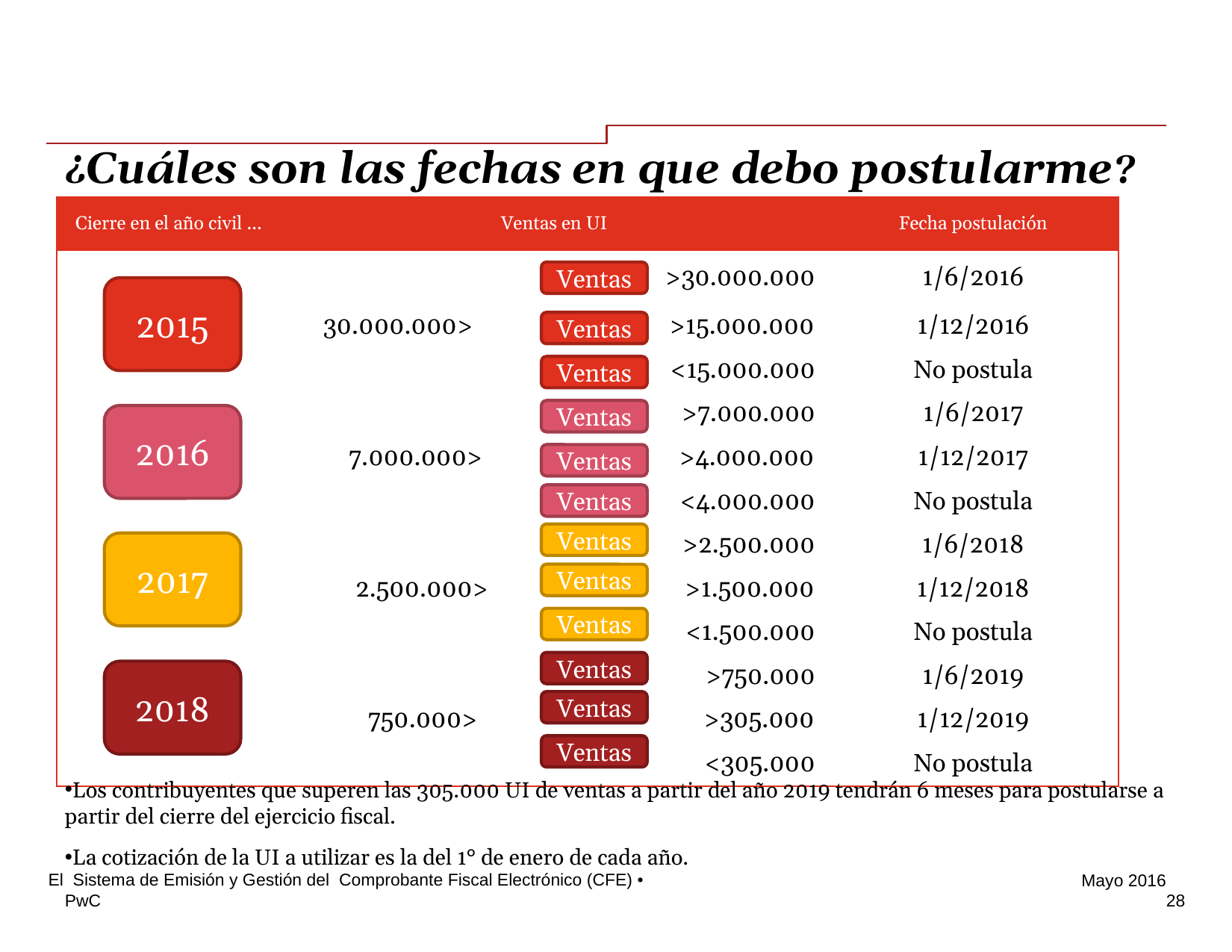

# ¿Cuáles son las fechas en que debo postularme?
| Cierre en el año civil ... | Ventas en UI | Fecha postulación |
| --- | --- | --- |
|  | >30.000.000 | 1/6/2016 |
|  | 30.000.000> >15.000.000 | 1/12/2016 |
|  | <15.000.000 | No postula |
|  | >7.000.000 | 1/6/2017 |
|  | 7.000.000> >4.000.000 | 1/12/2017 |
|  | <4.000.000 | No postula |
|  | >2.500.000 | 1/6/2018 |
|  | 2.500.000> >1.500.000 | 1/12/2018 |
|  | <1.500.000 | No postula |
|  | >750.000 | 1/6/2019 |
|  | 750.000> >305.000 | 1/12/2019 |
|  | <305.000 | No postula |
Ventas
2015
Ventas
Ventas
Ventas
2016
Ventas
Ventas
Ventas
2017
Ventas
Ventas
Ventas
2018
Ventas
Ventas

Los contribuyentes que superen las 305.000 UI de ventas a partir del año 2019 tendrán 6 meses para postularse a partir del cierre del ejercicio fiscal.
La cotización de la UI a utilizar es la del 1° de enero de cada año.

El  Sistema de Emisión y Gestión del  Comprobante Fiscal Electrónico (CFE) •
28